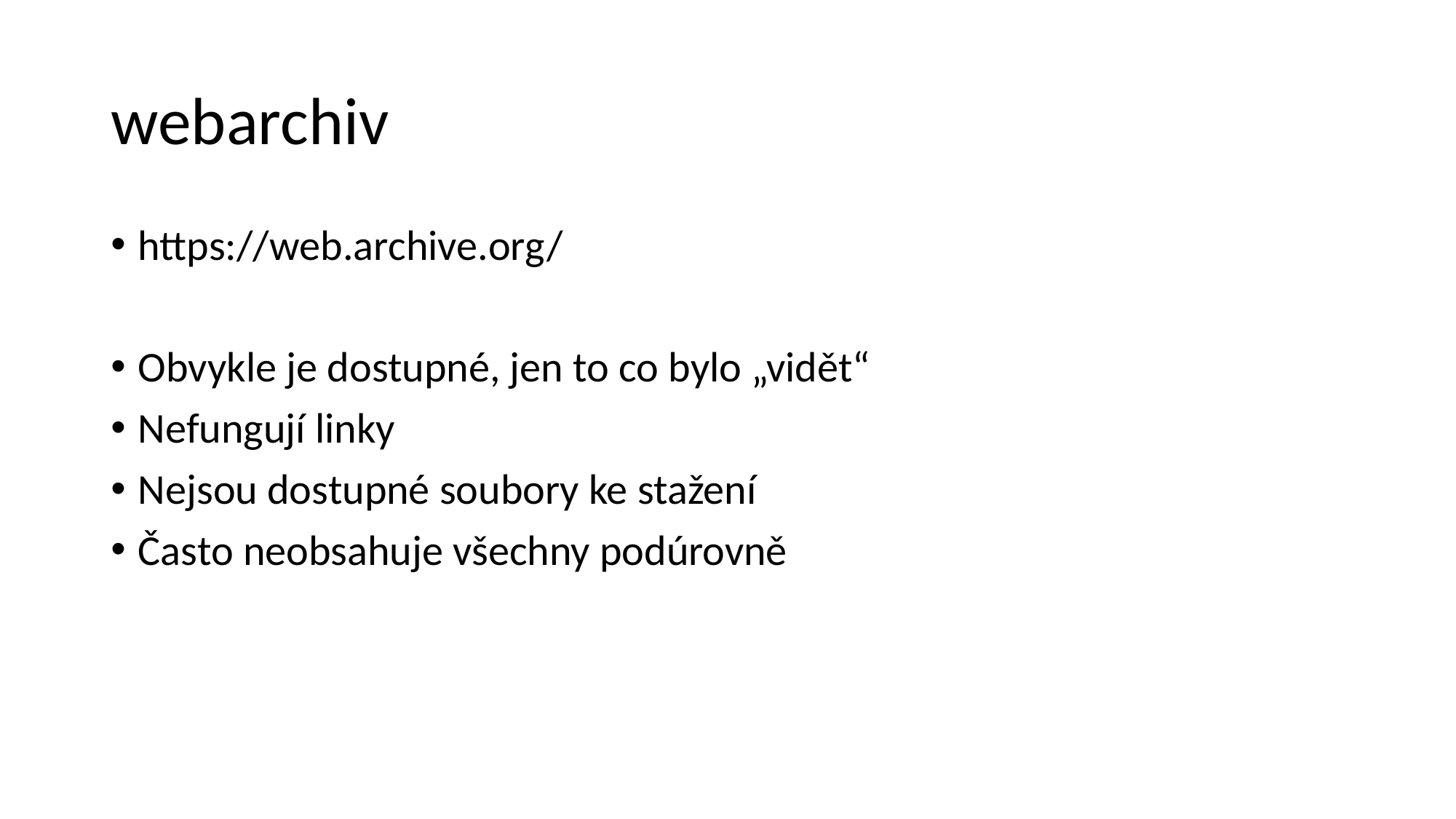

# webarchiv
https://web.archive.org/

Obvykle je dostupné, jen to co bylo „vidět“
Nefungují linky
Nejsou dostupné soubory ke stažení
Často neobsahuje všechny podúrovně